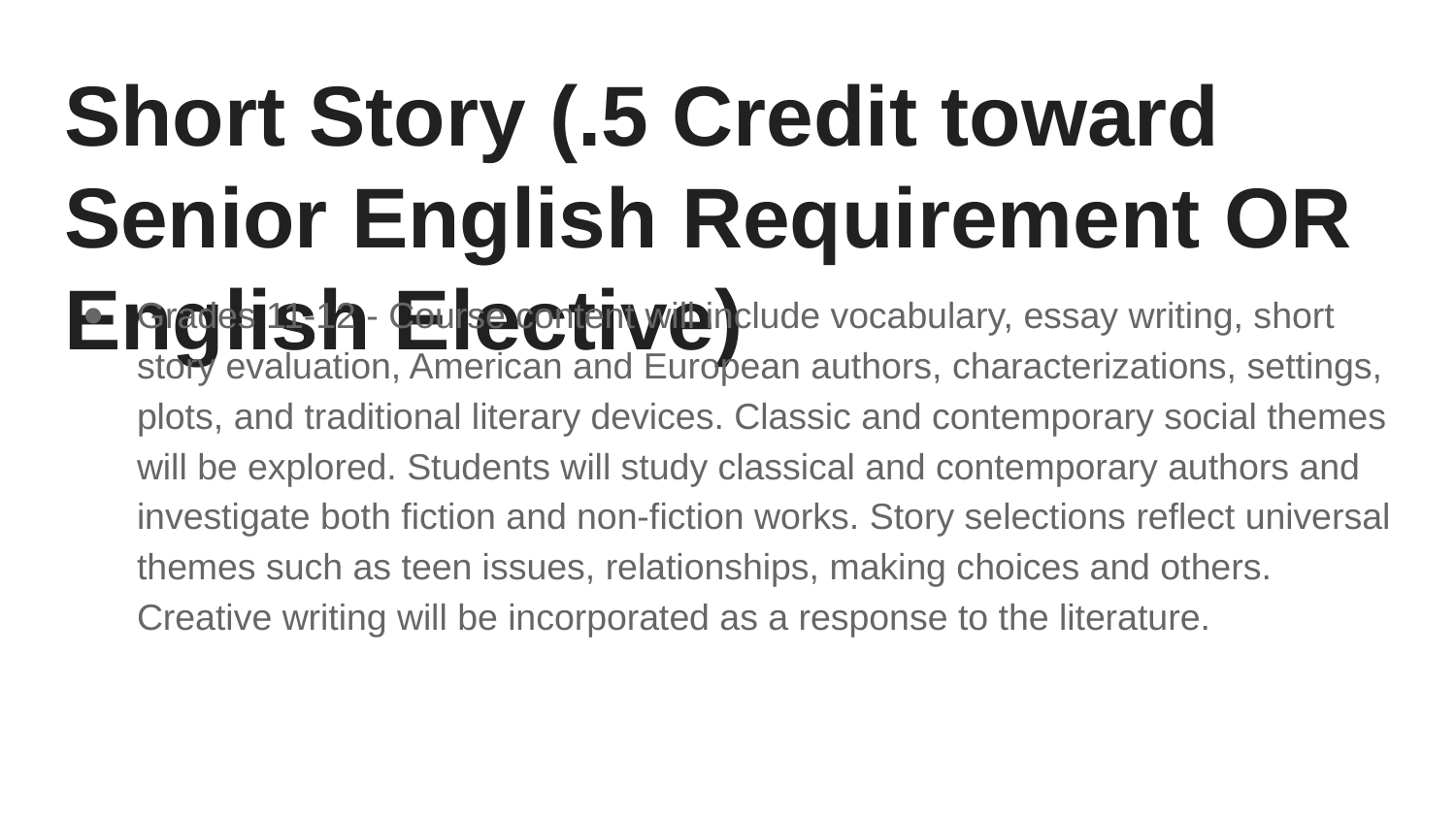

# Short Story (.5 Credit toward Senior English Requirement OR English Elective)

Grades 11-12 - Course content will include vocabulary, essay writing, short story evaluation, American and European authors, characterizations, settings, plots, and traditional literary devices. Classic and contemporary social themes will be explored. Students will study classical and contemporary authors and investigate both fiction and non-fiction works. Story selections reflect universal themes such as teen issues, relationships, making choices and others. Creative writing will be incorporated as a response to the literature.